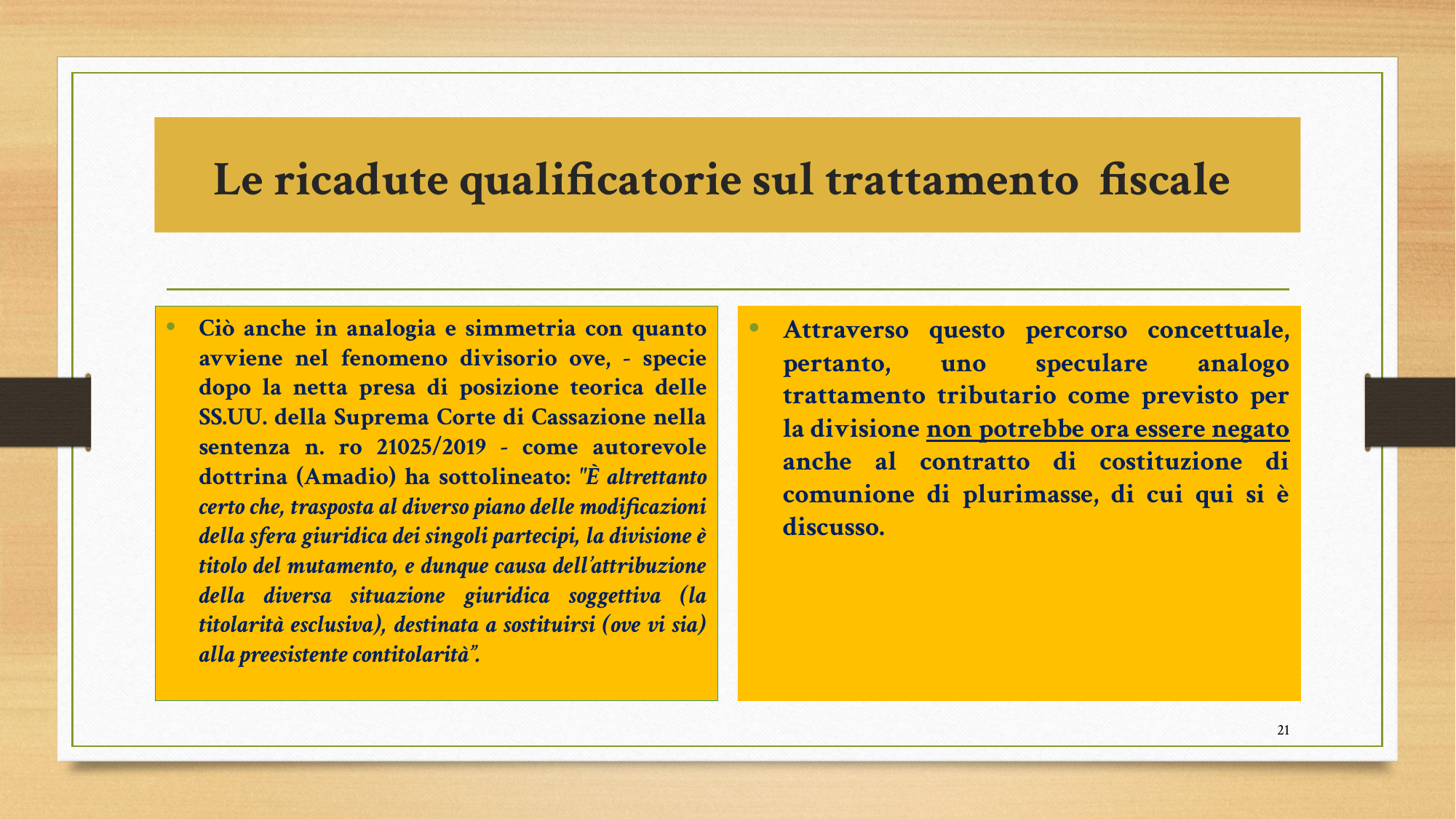

# Le ricadute qualificatorie sul trattamento  fiscale
Ciò anche in analogia e simmetria con quanto avviene nel fenomeno divisorio ove, - specie dopo la netta presa di posizione teorica delle SS.UU. della Suprema Corte di Cassazione nella sentenza n. ro 21025/2019 - come autorevole dottrina (Amadio) ha sottolineato: "È altrettanto certo che, trasposta al diverso piano delle modificazioni della sfera giuridica dei singoli partecipi, la divisione è titolo del mutamento, e dunque causa dell’attribuzione della diversa situazione giuridica soggettiva (la titolarità esclusiva), destinata a sostituirsi (ove vi sia) alla preesistente contitolarità”.
Attraverso questo percorso concettuale, pertanto, uno speculare analogo trattamento tributario come previsto per la divisione non potrebbe ora essere negato anche al contratto di costituzione di comunione di plurimasse, di cui qui si è discusso.
21